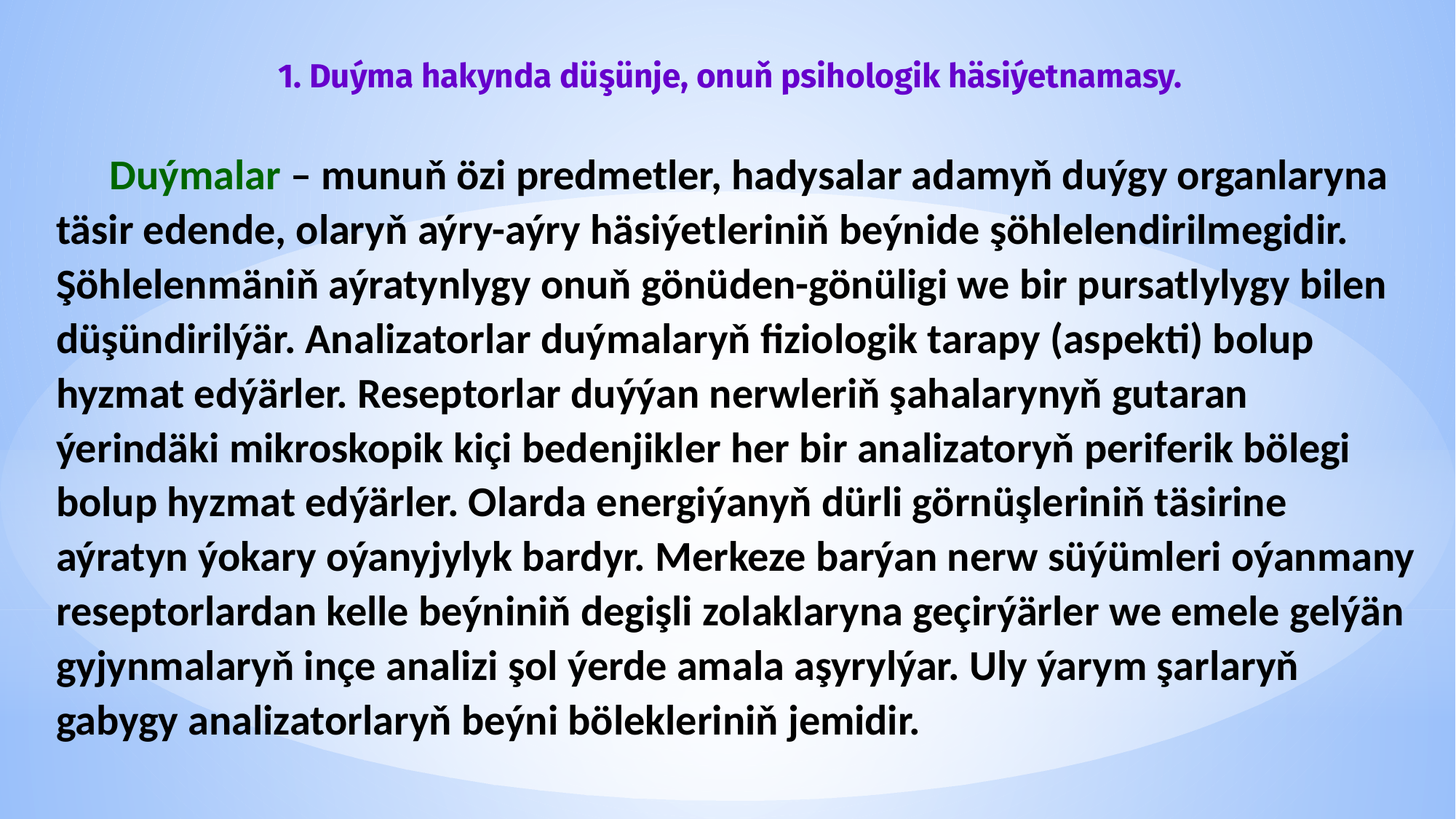

1. Duýma hakynda düşünje, onuň psihologik häsiýetnamasy.

Duýmalar – munuň özi predmetler, hadysalar adamyň duýgy organlaryna täsir edende, olaryň aýry-aýry häsiýetleriniň beýnide şöhlelendirilmegidir. Şöhlelenmäniň aýratynlygy onuň gönüden-gönüligi we bir pursatlylygy bilen düşündirilýär. Analizatorlar duýmalaryň fiziologik tarapy (aspekti) bolup hyzmat edýärler. Reseptorlar duýýan nerwleriň şahalarynyň gutaran ýerindäki mikroskopik kiçi bedenjikler her bir analizatoryň periferik bölegi bolup hyzmat edýärler. Olarda energiýanyň dürli görnüşleriniň täsirine aýratyn ýokary oýanyjylyk bardyr. Merkeze barýan nerw süýümleri oýanmany reseptorlardan kelle beýniniň degişli zolaklaryna geçirýärler we emele gelýän gyjynmalaryň inçe analizi şol ýerde amala aşyrylýar. Uly ýarym şarlaryň gabygy analizatorlaryň beýni bölekleriniň jemidir.